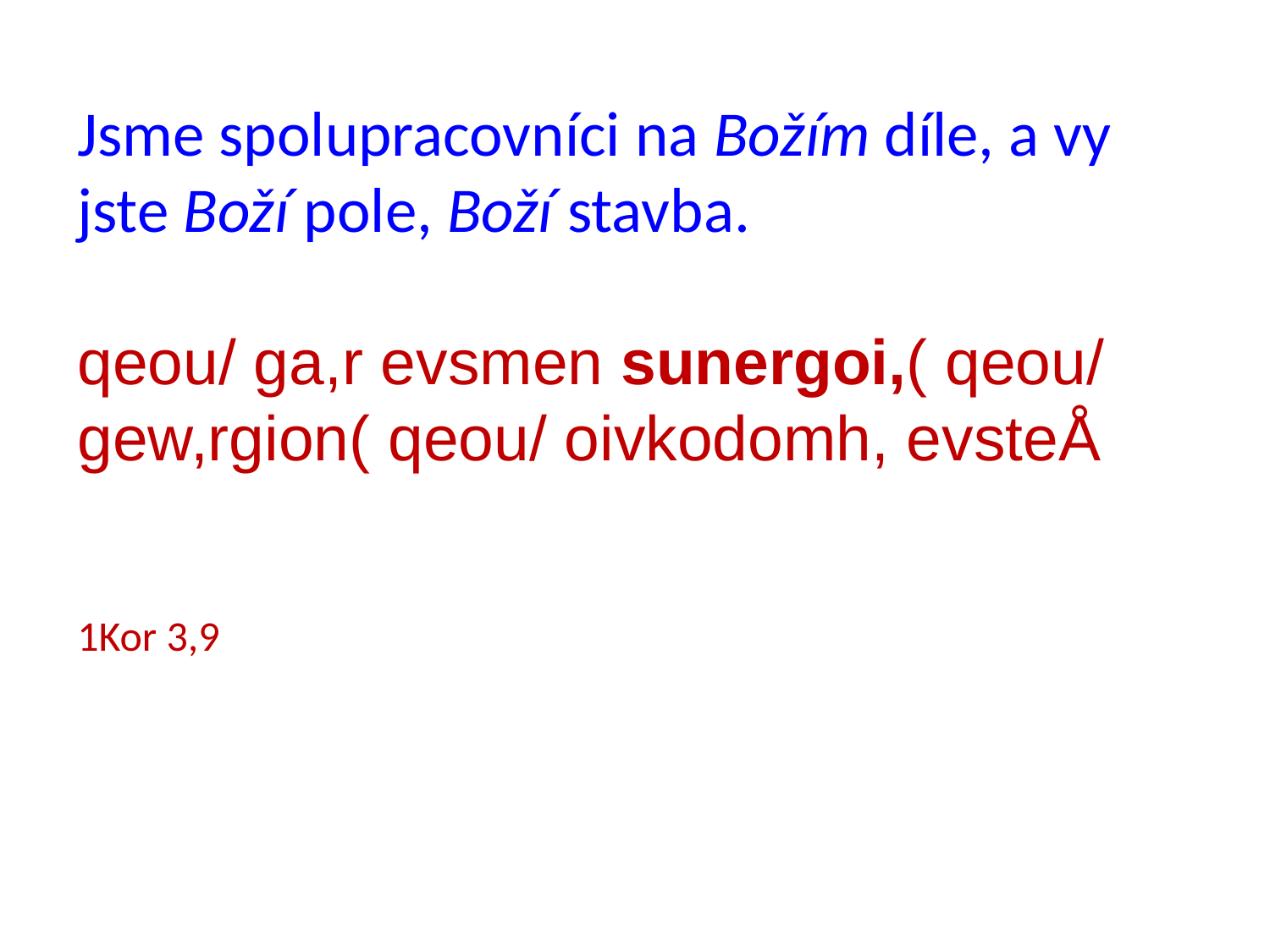

Jsme spolupracovníci na Božím díle, a vy jste Boží pole, Boží stavba.

qeou/ ga,r evsmen sunergoi,( qeou/ gew,rgion( qeou/ oivkodomh, evsteÅ

1Kor 3,9